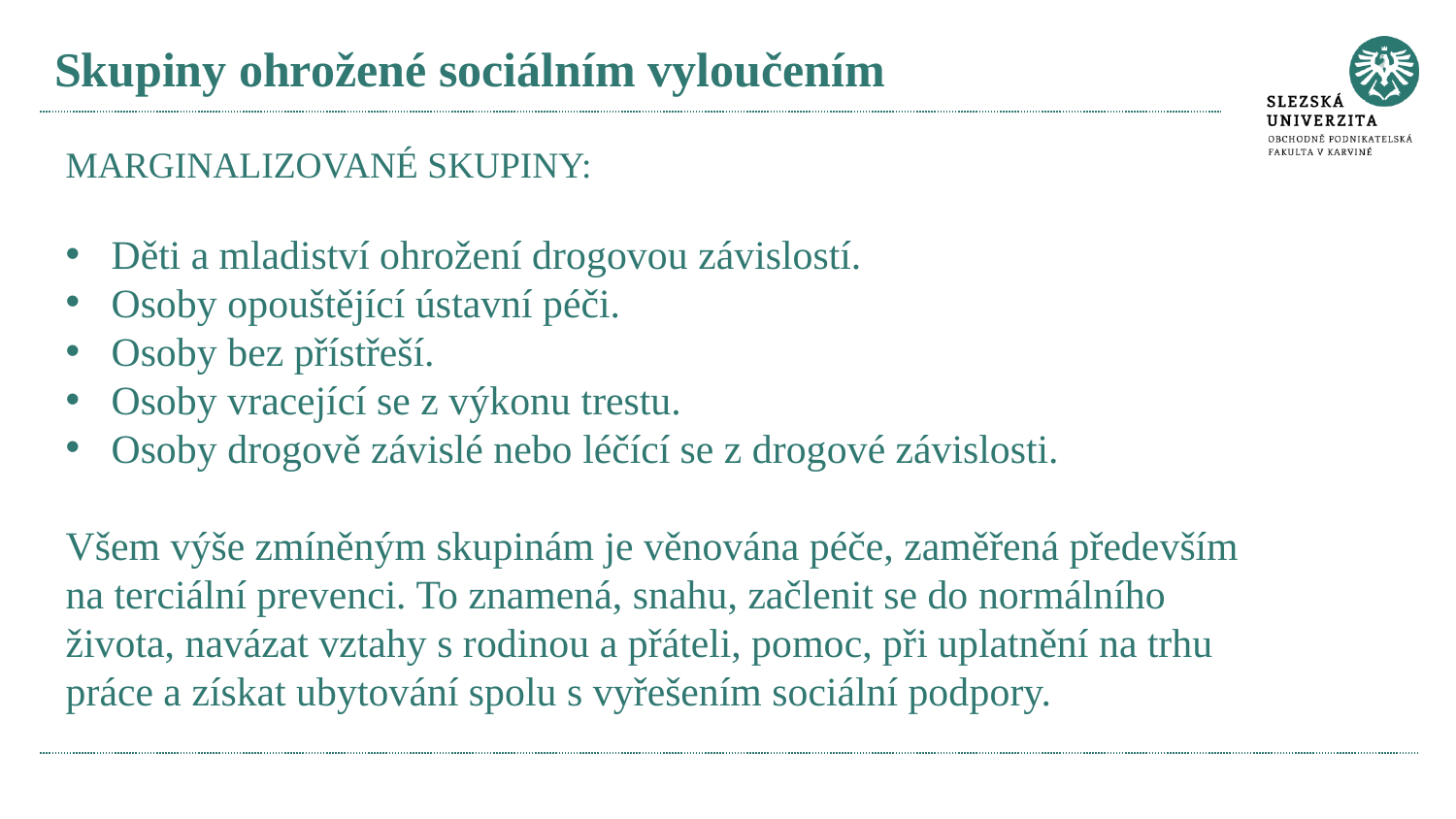

# Skupiny ohrožené sociálním vyloučením
MARGINALIZOVANÉ SKUPINY:

Děti a mladiství ohrožení drogovou závislostí.
Osoby opouštějící ústavní péči.
Osoby bez přístřeší.
Osoby vracející se z výkonu trestu.
Osoby drogově závislé nebo léčící se z drogové závislosti.

Všem výše zmíněným skupinám je věnována péče, zaměřená především na terciální prevenci. To znamená, snahu, začlenit se do normálního života, navázat vztahy s rodinou a přáteli, pomoc, při uplatnění na trhu práce a získat ubytování spolu s vyřešením sociální podpory.